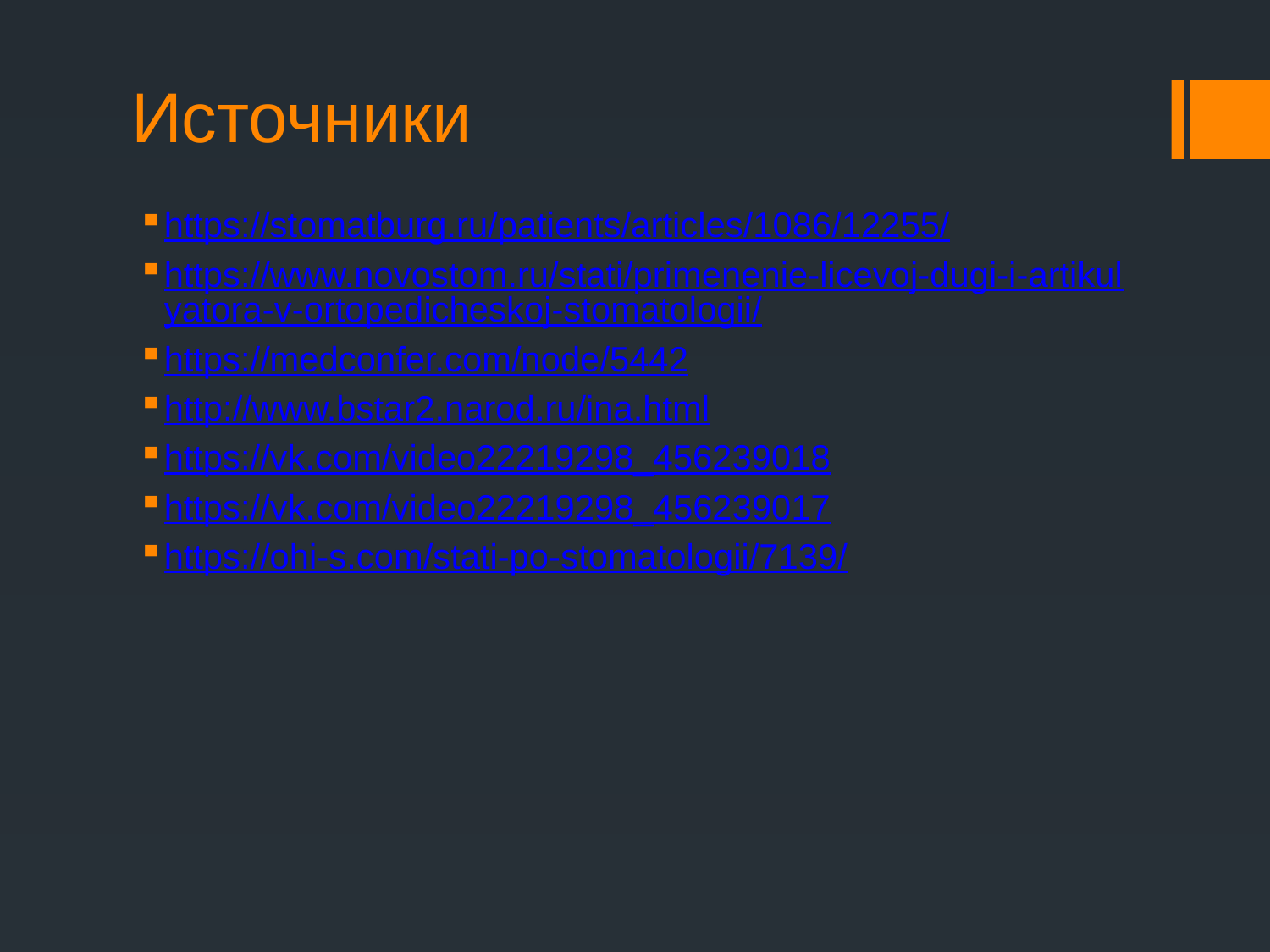

# Источники
https://stomatburg.ru/patients/articles/1086/12255/
https://www.novostom.ru/stati/primenenie-licevoj-dugi-i-artikulyatora-v-ortopedicheskoj-stomatologii/
https://medconfer.com/node/5442
http://www.bstar2.narod.ru/ina.html
https://vk.com/video22219298_456239018
https://vk.com/video22219298_456239017
https://ohi-s.com/stati-po-stomatologii/7139/